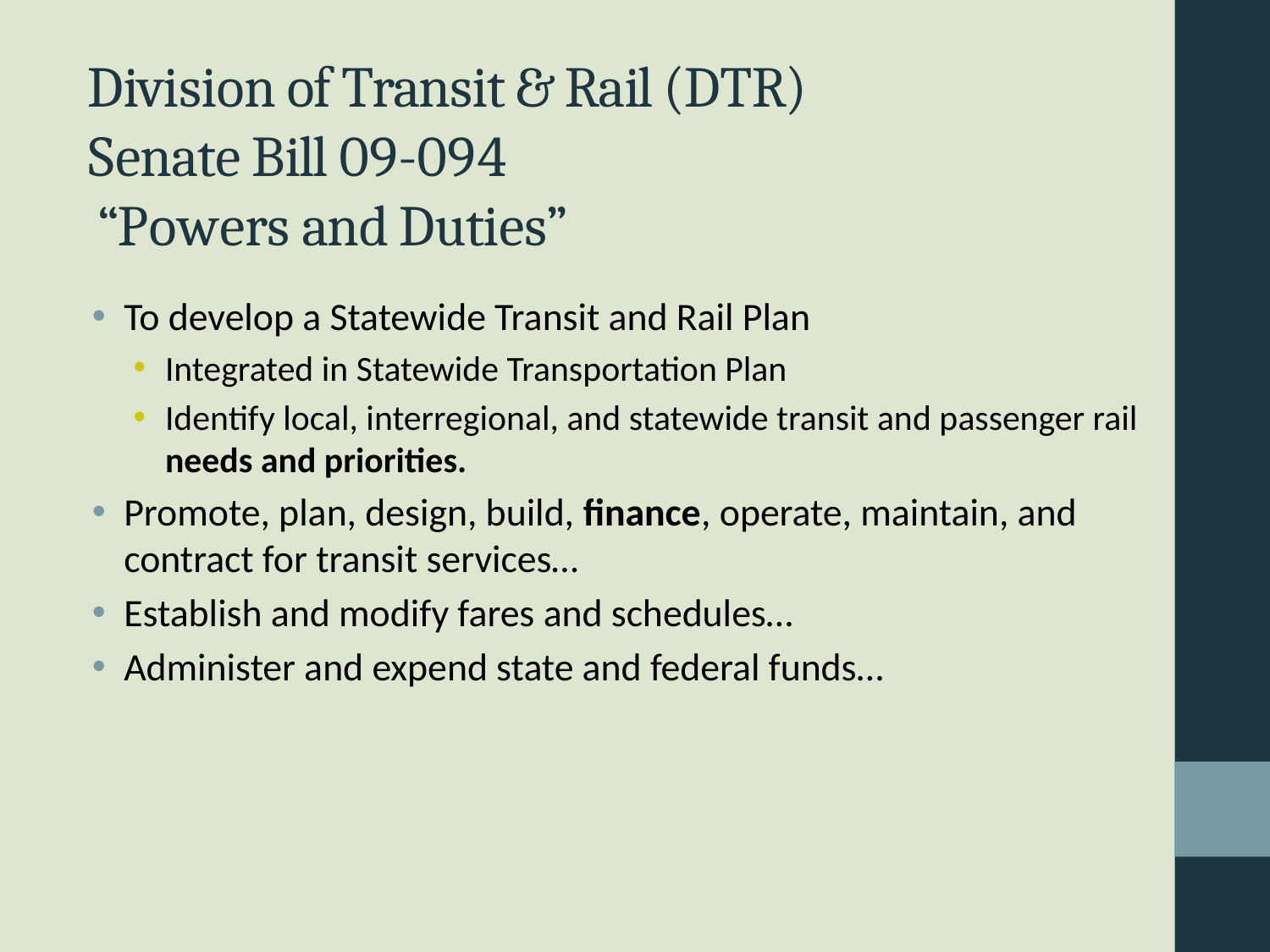

# Division of Transit & Rail (DTR) Senate Bill 09-094 “Powers and Duties”
To develop a Statewide Transit and Rail Plan
Integrated in Statewide Transportation Plan
Identify local, interregional, and statewide transit and passenger rail needs and priorities.
Promote, plan, design, build, finance, operate, maintain, and contract for transit services…
Establish and modify fares and schedules…
Administer and expend state and federal funds…